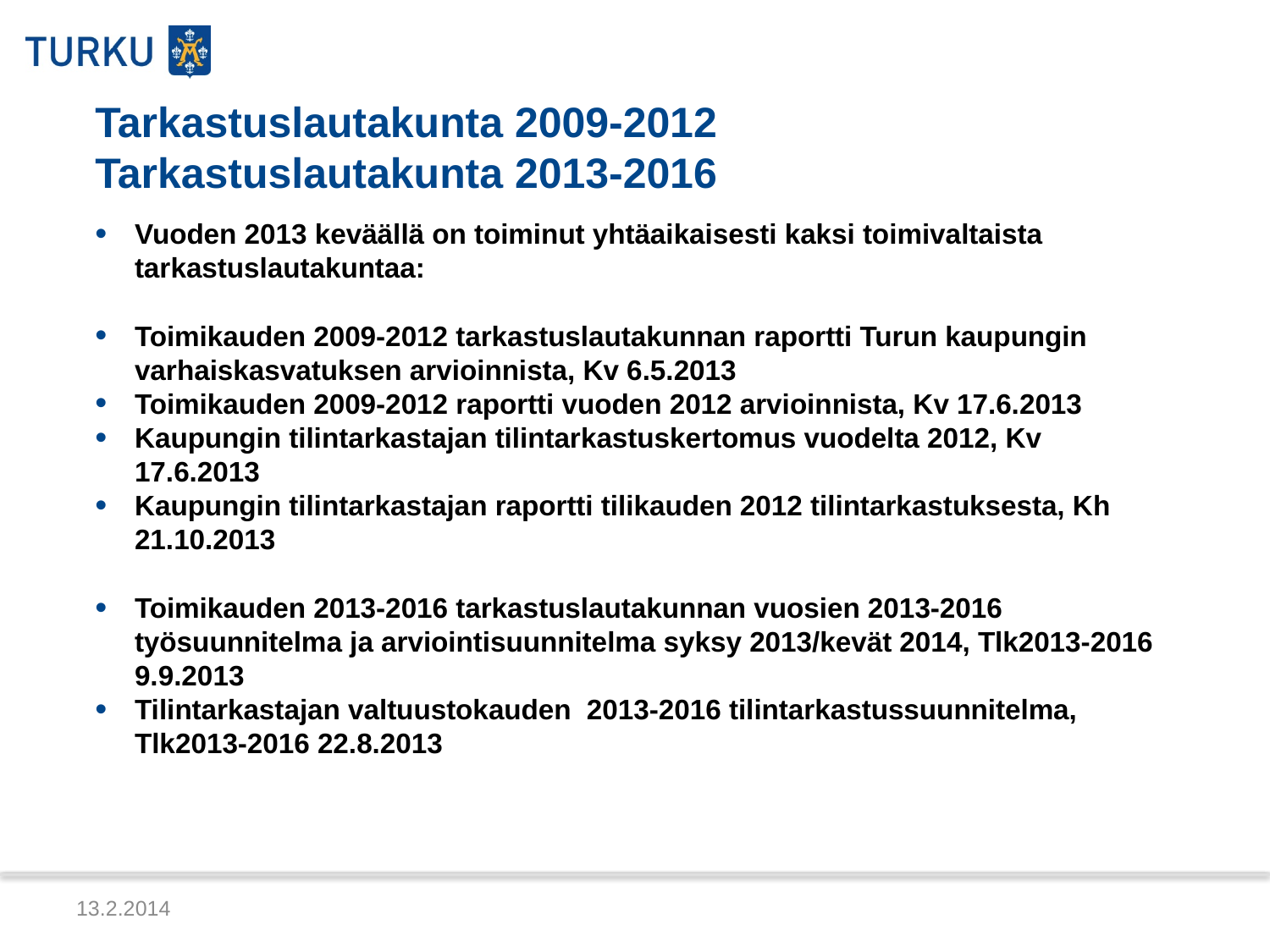

# Tarkastuslautakunta 2009-2012 Tarkastuslautakunta 2013-2016
Vuoden 2013 keväällä on toiminut yhtäaikaisesti kaksi toimivaltaista tarkastuslautakuntaa:

Toimikauden 2009-2012 tarkastuslautakunnan raportti Turun kaupungin varhaiskasvatuksen arvioinnista, Kv 6.5.2013
Toimikauden 2009-2012 raportti vuoden 2012 arvioinnista, Kv 17.6.2013
Kaupungin tilintarkastajan tilintarkastuskertomus vuodelta 2012, Kv 17.6.2013
Kaupungin tilintarkastajan raportti tilikauden 2012 tilintarkastuksesta, Kh 21.10.2013

Toimikauden 2013-2016 tarkastuslautakunnan vuosien 2013-2016 työsuunnitelma ja arviointisuunnitelma syksy 2013/kevät 2014, Tlk2013-2016  9.9.2013
Tilintarkastajan valtuustokauden  2013-2016 tilintarkastussuunnitelma,  Tlk2013-2016 22.8.2013
13.2.2014
Esittäjän nimi
1